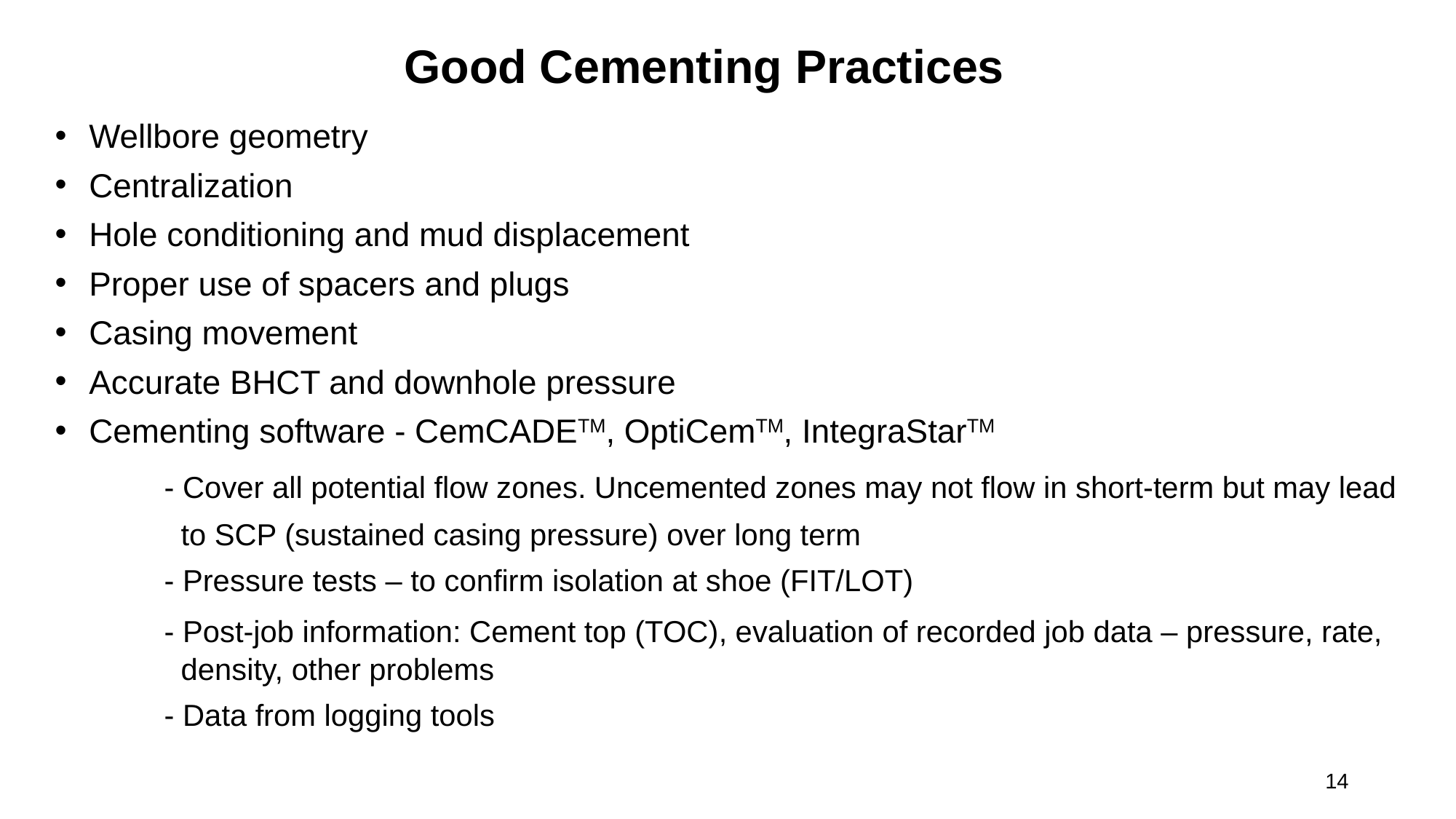

# Good Cementing Practices
Wellbore geometry
Centralization
Hole conditioning and mud displacement
Proper use of spacers and plugs
Casing movement
Accurate BHCT and downhole pressure
Cementing software - CemCADETM, OptiCemTM, IntegraStarTM
	- Cover all potential flow zones. Uncemented zones may not flow in short-term but may lead
	  to SCP (sustained casing pressure) over long term
	- Pressure tests – to confirm isolation at shoe (FIT/LOT)
	- Post-job information: Cement top (TOC), evaluation of recorded job data – pressure, rate, 	  density, other problems
	- Data from logging tools
14